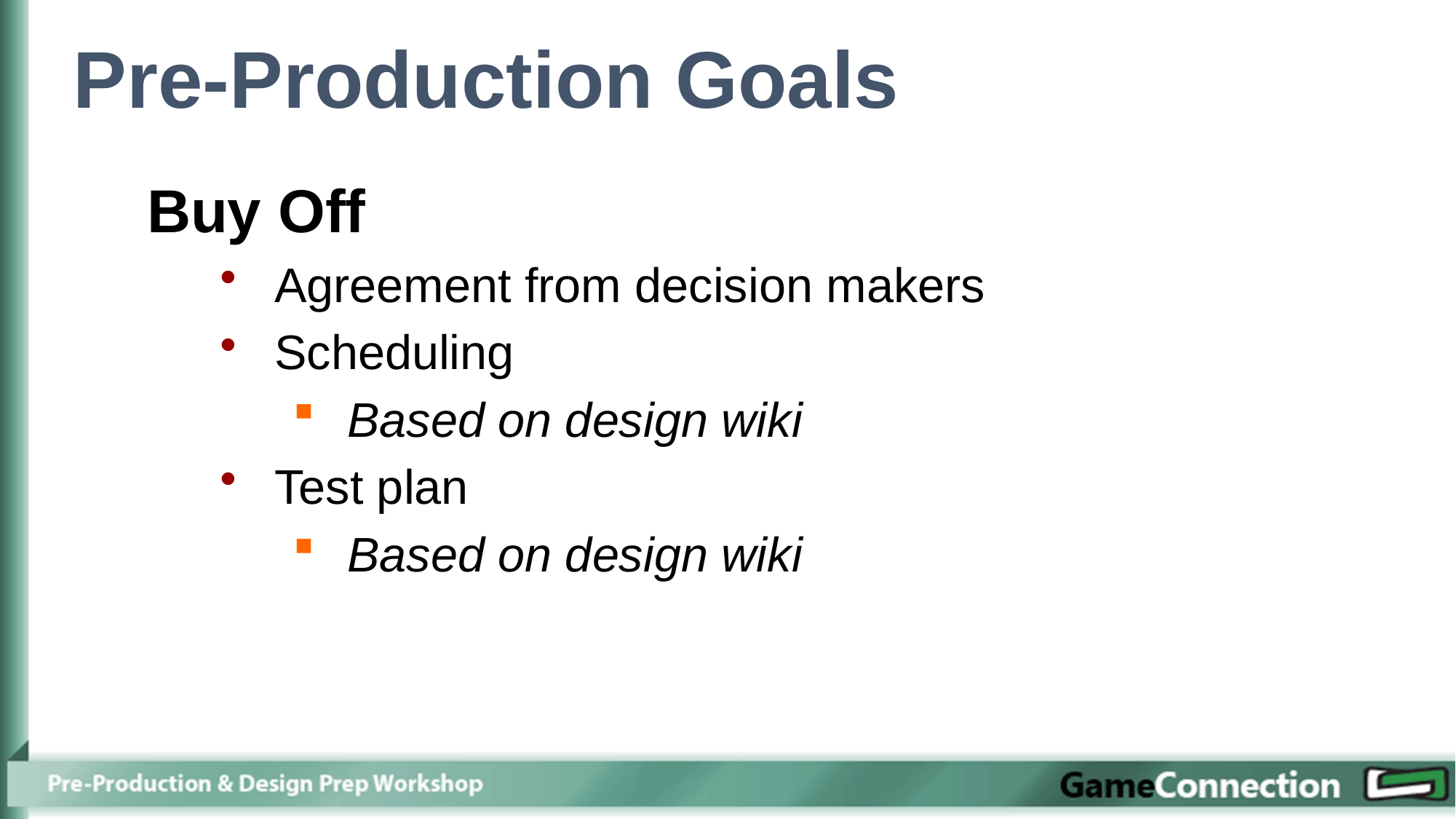

Pre-Production Goals
Buy Off
Agreement from decision makers
Scheduling
Based on design wiki
Test plan
Based on design wiki